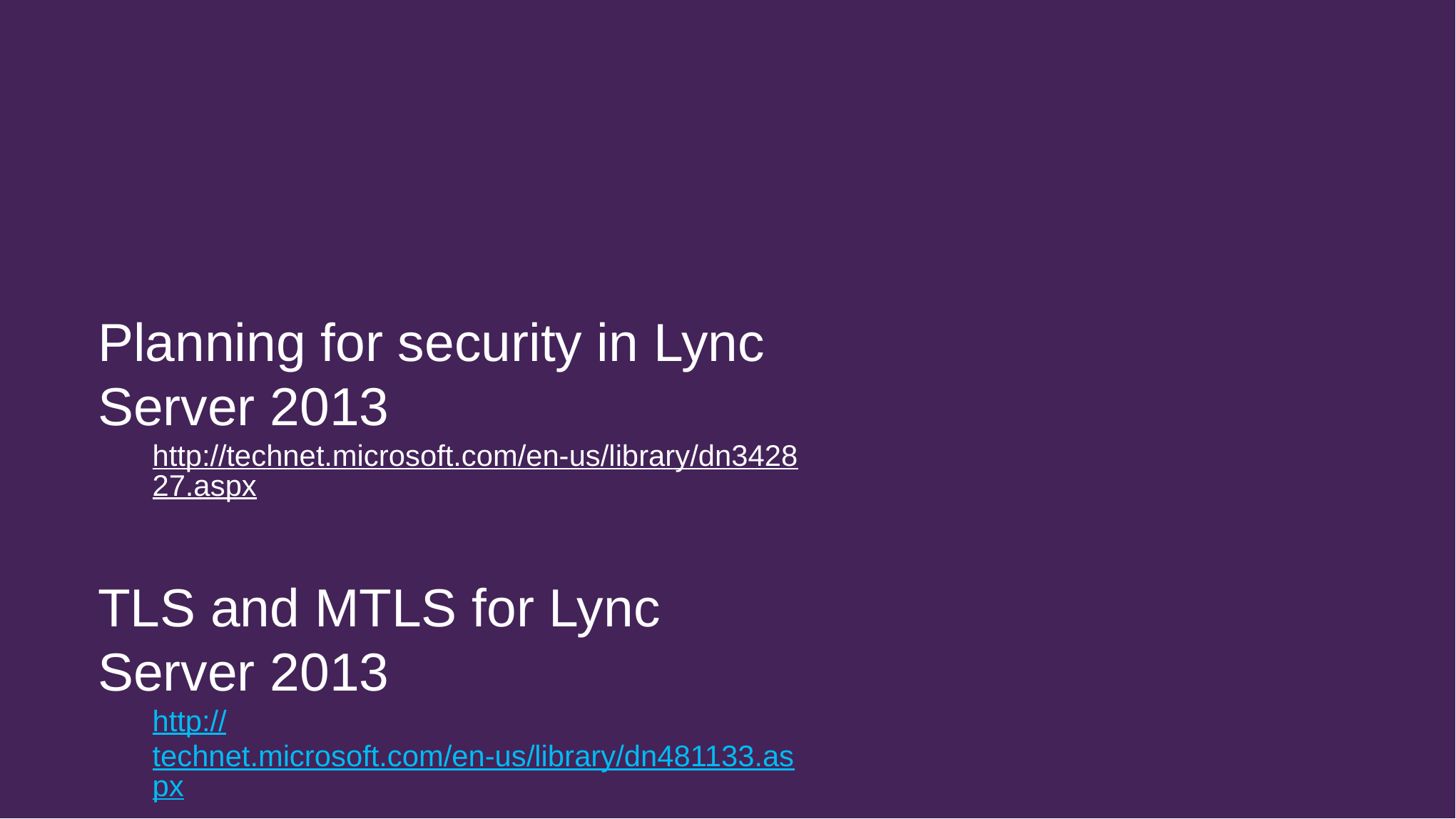

#
Planning for security in Lync Server 2013
http://technet.microsoft.com/en-us/library/dn342827.aspx

TLS and MTLS for Lync Server 2013
http://technet.microsoft.com/en-us/library/dn481133.aspx